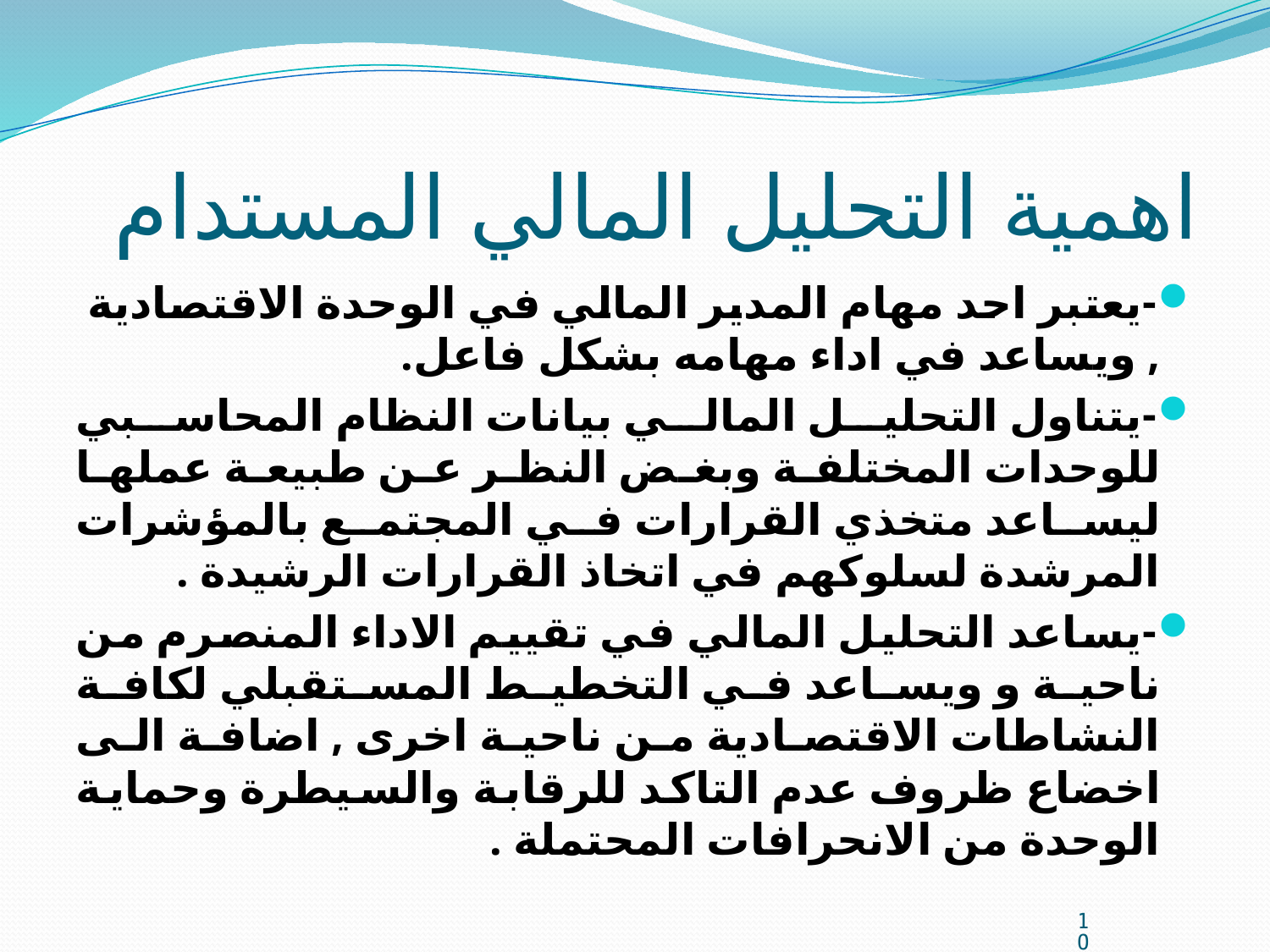

# اهمية التحليل المالي المستدام
-يعتبر احد مهام المدير المالي في الوحدة الاقتصادية  , ويساعد في اداء مهامه بشكل فاعل.
-يتناول التحليل المالي بيانات النظام المحاسبي للوحدات المختلفة وبغض النظر عن طبيعة عملها ليساعد متخذي القرارات في المجتمع بالمؤشرات المرشدة لسلوكهم في اتخاذ القرارات الرشيدة .
-يساعد التحليل المالي في تقييم الاداء المنصرم من ناحية و ويساعد في التخطيط المستقبلي لكافة النشاطات الاقتصادية من ناحية اخرى , اضافة الى اخضاع ظروف عدم التاكد للرقابة والسيطرة وحماية الوحدة من الانحرافات المحتملة .

10